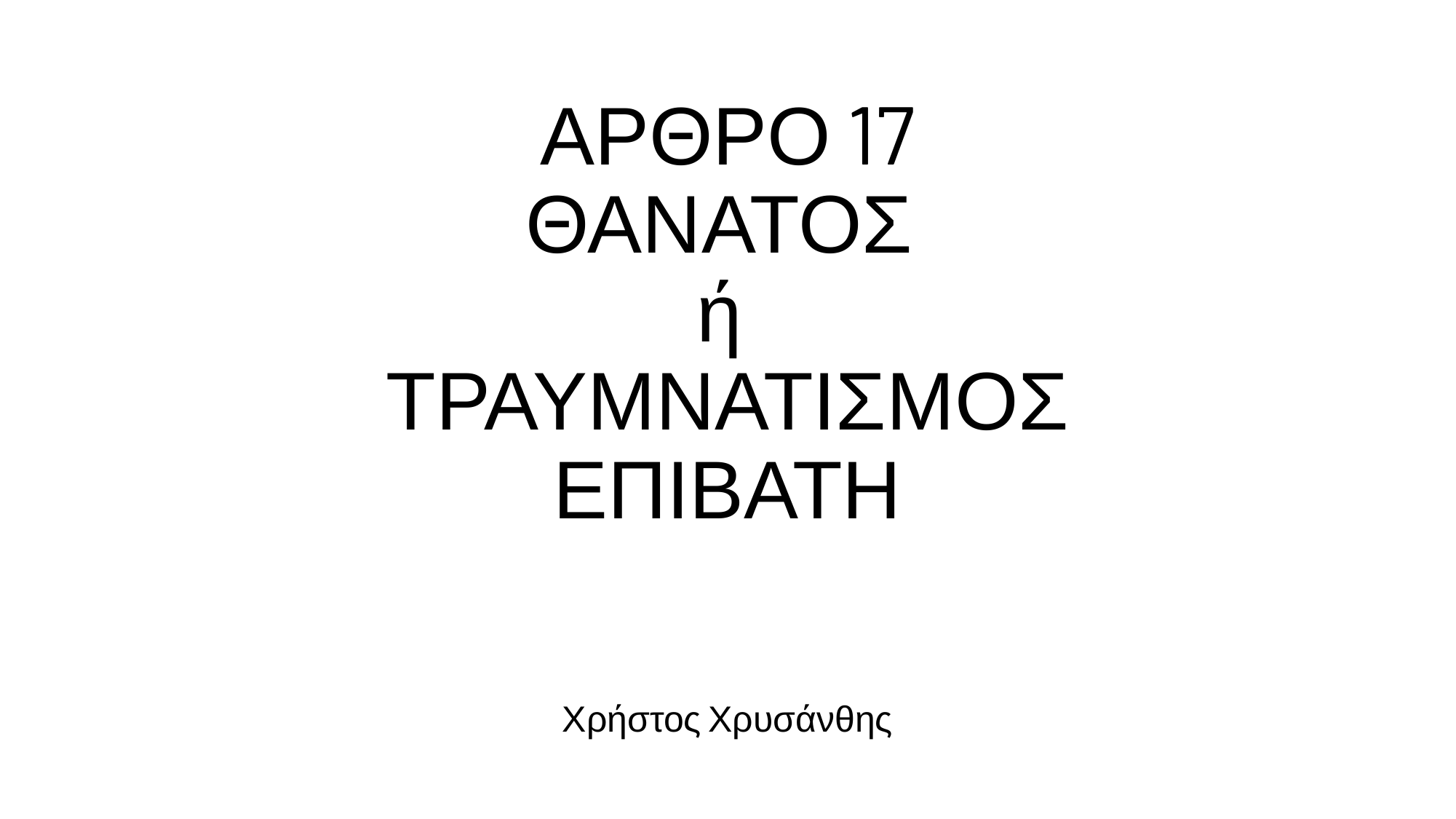

# ΑΡΘΡΟ 17 ΘΑΝΑΤΟΣ ή ΤΡΑΥΜΝΑΤΙΣΜΟΣ ΕΠΙΒΑΤΗ

Χρήστος Χρυσάνθης